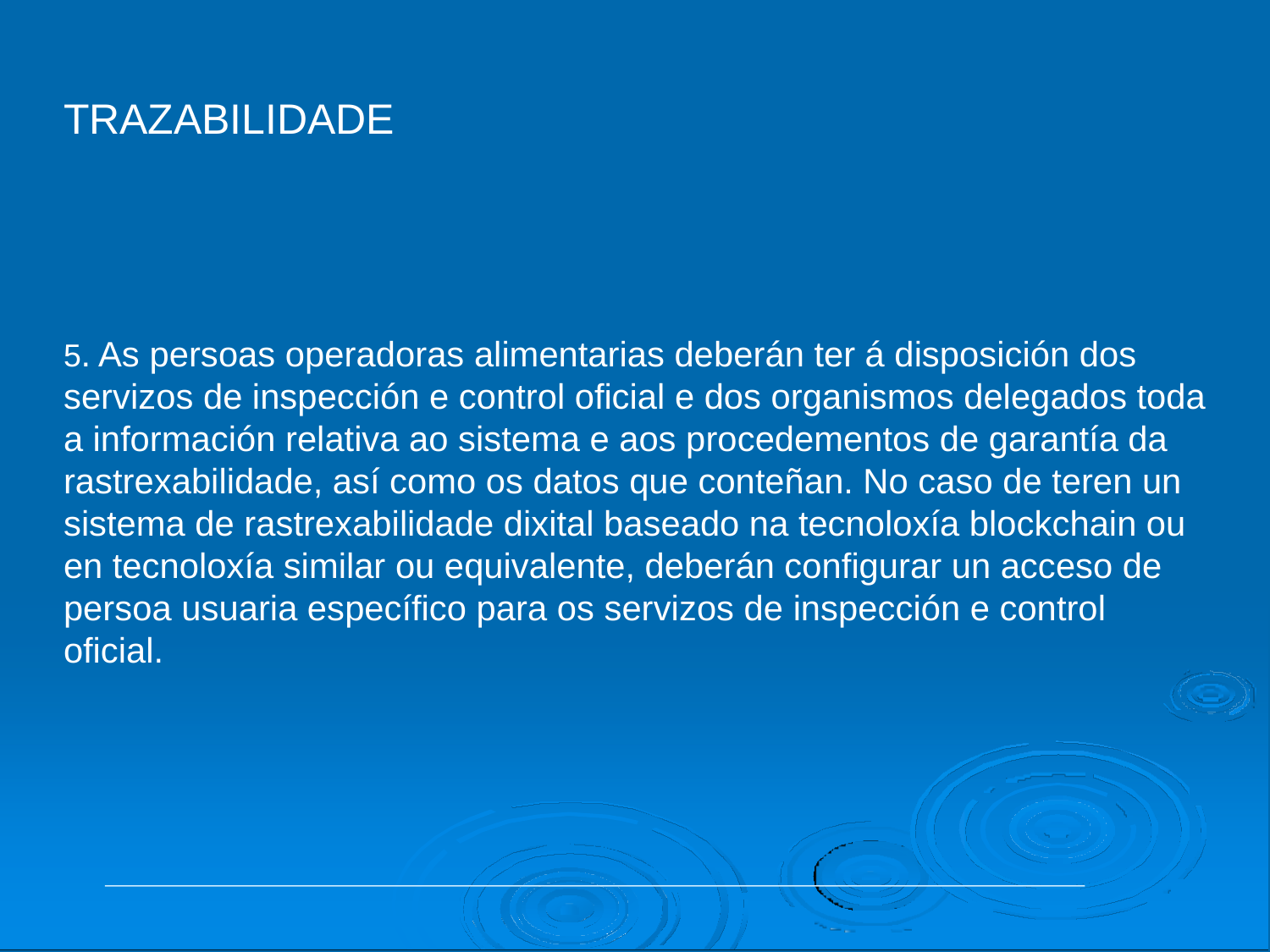

# TRAZABILIDADE
5. As persoas operadoras alimentarias deberán ter á disposición dos servizos de inspección e control oficial e dos organismos delegados toda a información relativa ao sistema e aos procedementos de garantía da rastrexabilidade, así como os datos que conteñan. No caso de teren un sistema de rastrexabilidade dixital baseado na tecnoloxía blockchain ou en tecnoloxía similar ou equivalente, deberán configurar un acceso de persoa usuaria específico para os servizos de inspección e control oficial.